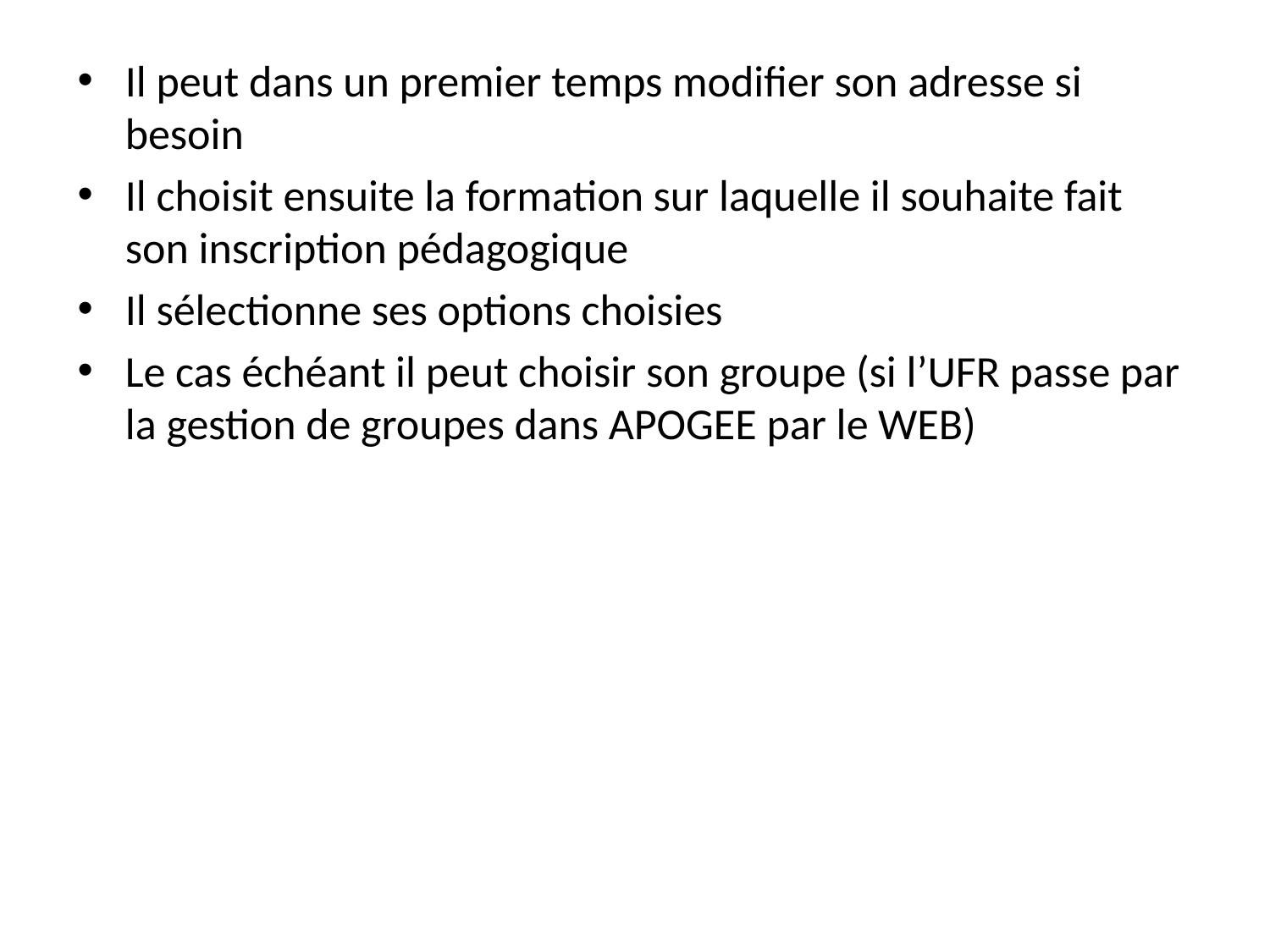

Il peut dans un premier temps modifier son adresse si besoin
Il choisit ensuite la formation sur laquelle il souhaite fait son inscription pédagogique
Il sélectionne ses options choisies
Le cas échéant il peut choisir son groupe (si l’UFR passe par la gestion de groupes dans APOGEE par le WEB)